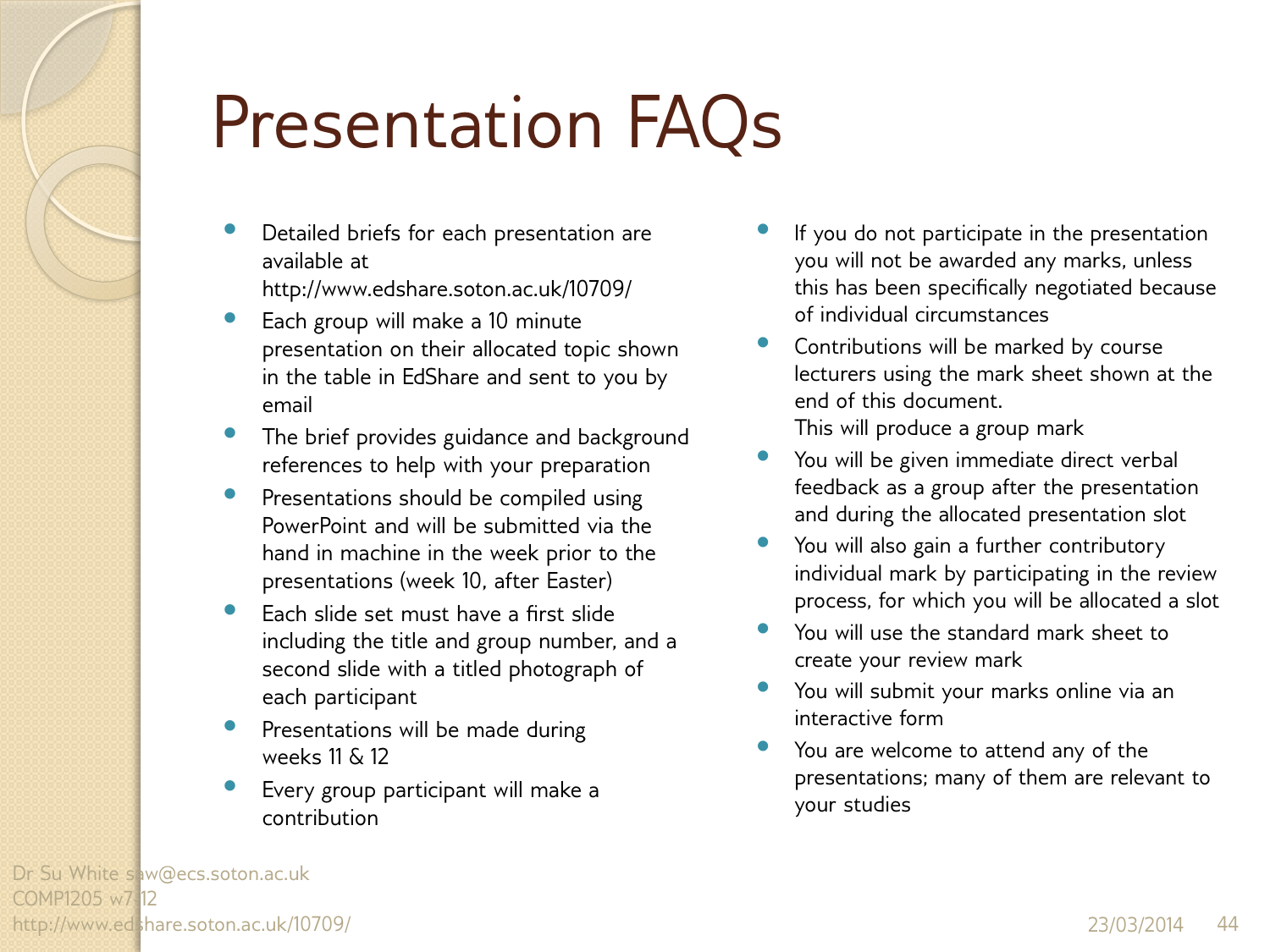

# Presentation FAQs
Detailed briefs for each presentation are available at
http://www.edshare.soton.ac.uk/10709/
Each group will make a 10 minute presentation on their allocated topic shown in the table in EdShare and sent to you by email
The brief provides guidance and background references to help with your preparation
Presentations should be compiled using PowerPoint and will be submitted via the hand in machine in the week prior to the presentations (week 10, after Easter)
Each slide set must have a first slide including the title and group number, and a second slide with a titled photograph of each participant
Presentations will be made during
weeks 11 & 12
Every group participant will make a contribution

If you do not participate in the presentation you will not be awarded any marks, unless this has been specifically negotiated because of individual circumstances
Contributions will be marked by course lecturers using the mark sheet shown at the end of this document.
This will produce a group mark
You will be given immediate direct verbal feedback as a group after the presentation and during the allocated presentation slot
You will also gain a further contributory individual mark by participating in the review process, for which you will be allocated a slot
You will use the standard mark sheet to create your review mark
You will submit your marks online via an interactive form
You are welcome to attend any of the presentations; many of them are relevant to your studies

Dr Su White saw@ecs.soton.ac.uk          COMP1205 w7-12  http://www.edshare.soton.ac.uk/10709/
44
23/03/2014